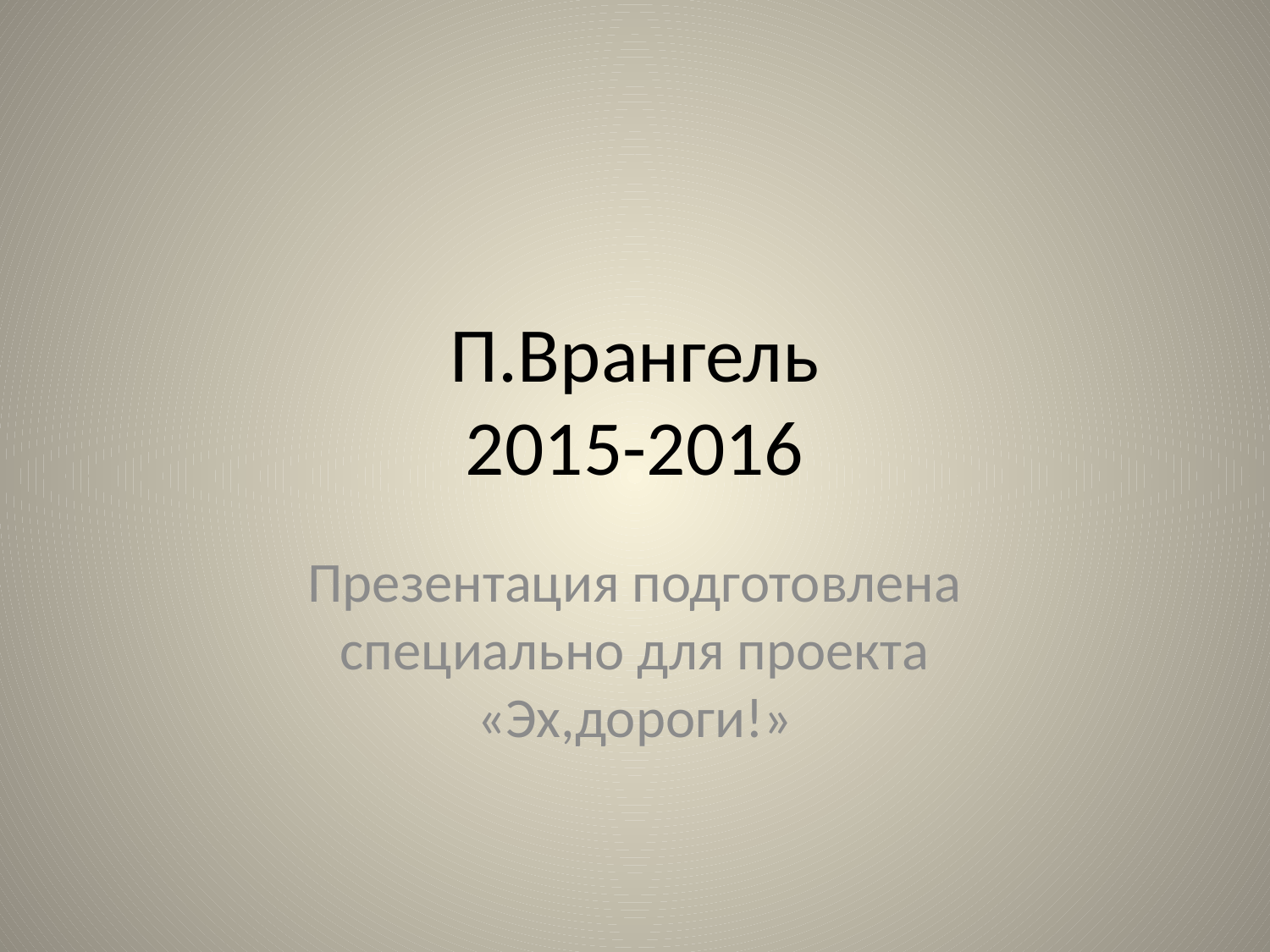

# П.Врангель 2015-2016
Презентация подготовлена специально для проекта «Эх,дороги!»